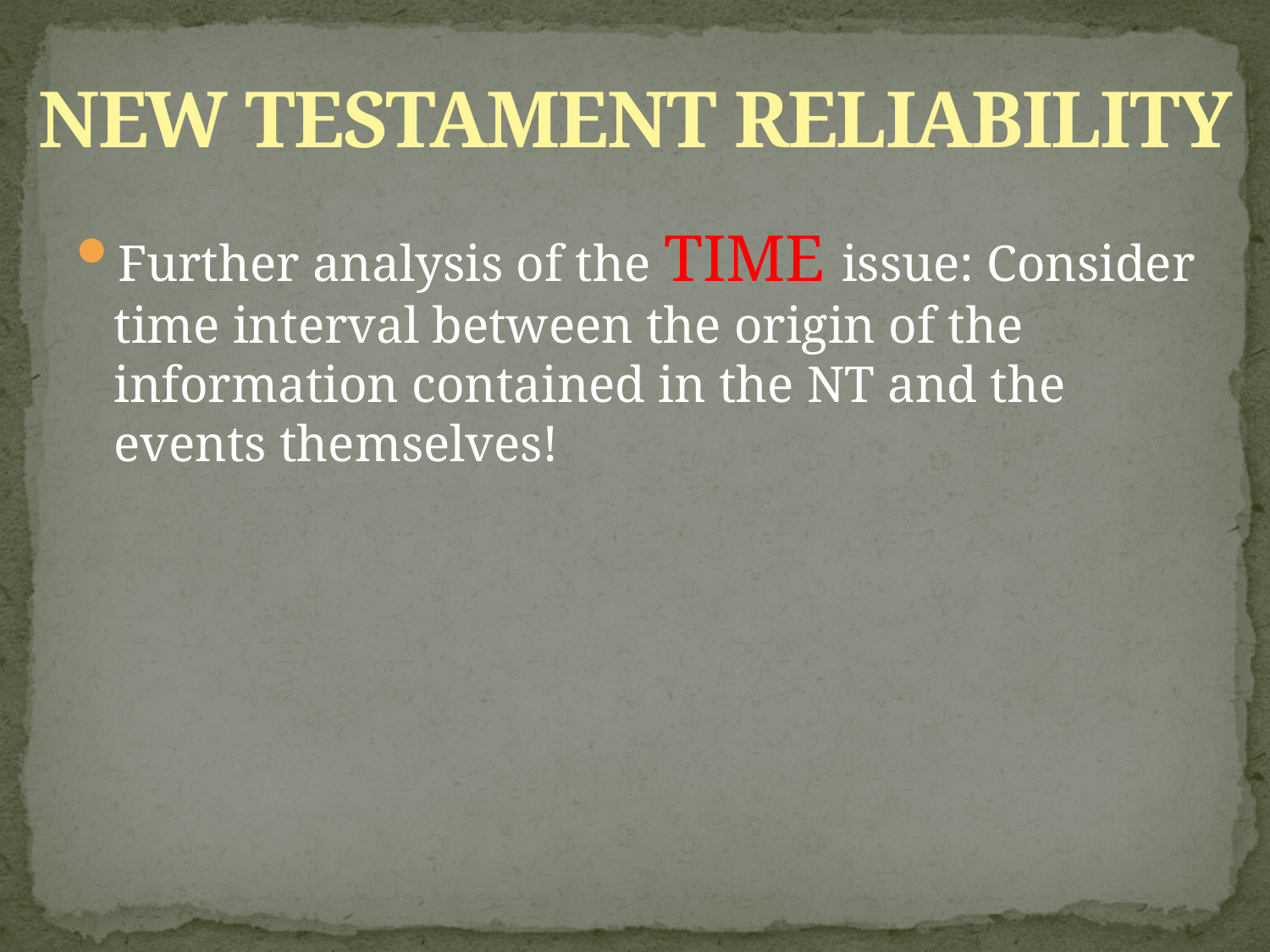

# NEW TESTAMENT RELIABILITY
Further analysis of the TIME issue: Consider time interval between the origin of the information contained in the NT and the events themselves!